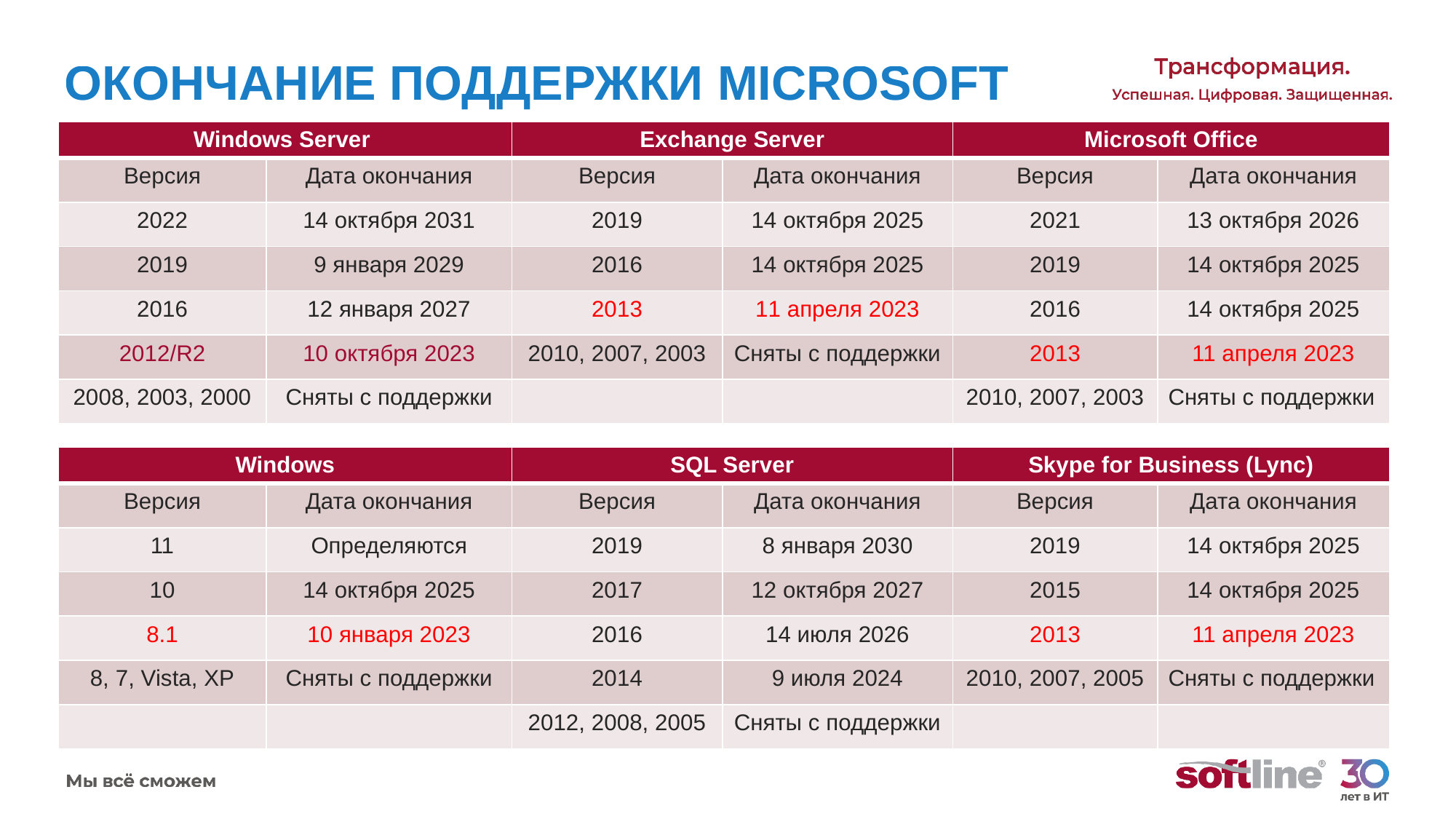

# ОКОНЧАНИЕ ПОДДЕРЖКИ MICROSOFT
| Windows Server |  | Exchange Server |  | Microsoft Office |  |
| --- | --- | --- | --- | --- | --- |
| Версия | Дата окончания | Версия | Дата окончания | Версия | Дата окончания |
| 2022 | 14 октября 2031 | 2019 | 14 октября 2025 | 2021 | 13 октября 2026 |
| 2019 | 9 января 2029 | 2016 | 14 октября 2025 | 2019 | 14 октября 2025 |
| 2016 | 12 января 2027 | 2013 | 11 апреля 2023 | 2016 | 14 октября 2025 |
| 2012/R2 | 10 октября 2023 | 2010, 2007, 2003 | Сняты с поддержки | 2013 | 11 апреля 2023 |
| 2008, 2003, 2000 | Сняты с поддержки |  |  | 2010, 2007, 2003 | Сняты с поддержки |
| Windows |  | SQL Server |  | Skype for Business (Lync) |  |
| --- | --- | --- | --- | --- | --- |
| Версия | Дата окончания | Версия | Дата окончания | Версия | Дата окончания |
| 11 | Определяются | 2019 | 8 января 2030 | 2019 | 14 октября 2025 |
| 10 | 14 октября 2025 | 2017 | 12 октября 2027 | 2015 | 14 октября 2025 |
| 8.1 | 10 января 2023 | 2016 | 14 июля 2026 | 2013 | 11 апреля 2023 |
| 8, 7, Vista, XP | Сняты с поддержки | 2014 | 9 июля 2024 | 2010, 2007, 2005 | Сняты с поддержки |
|  |  | 2012, 2008, 2005 | Сняты с поддержки |  |  |